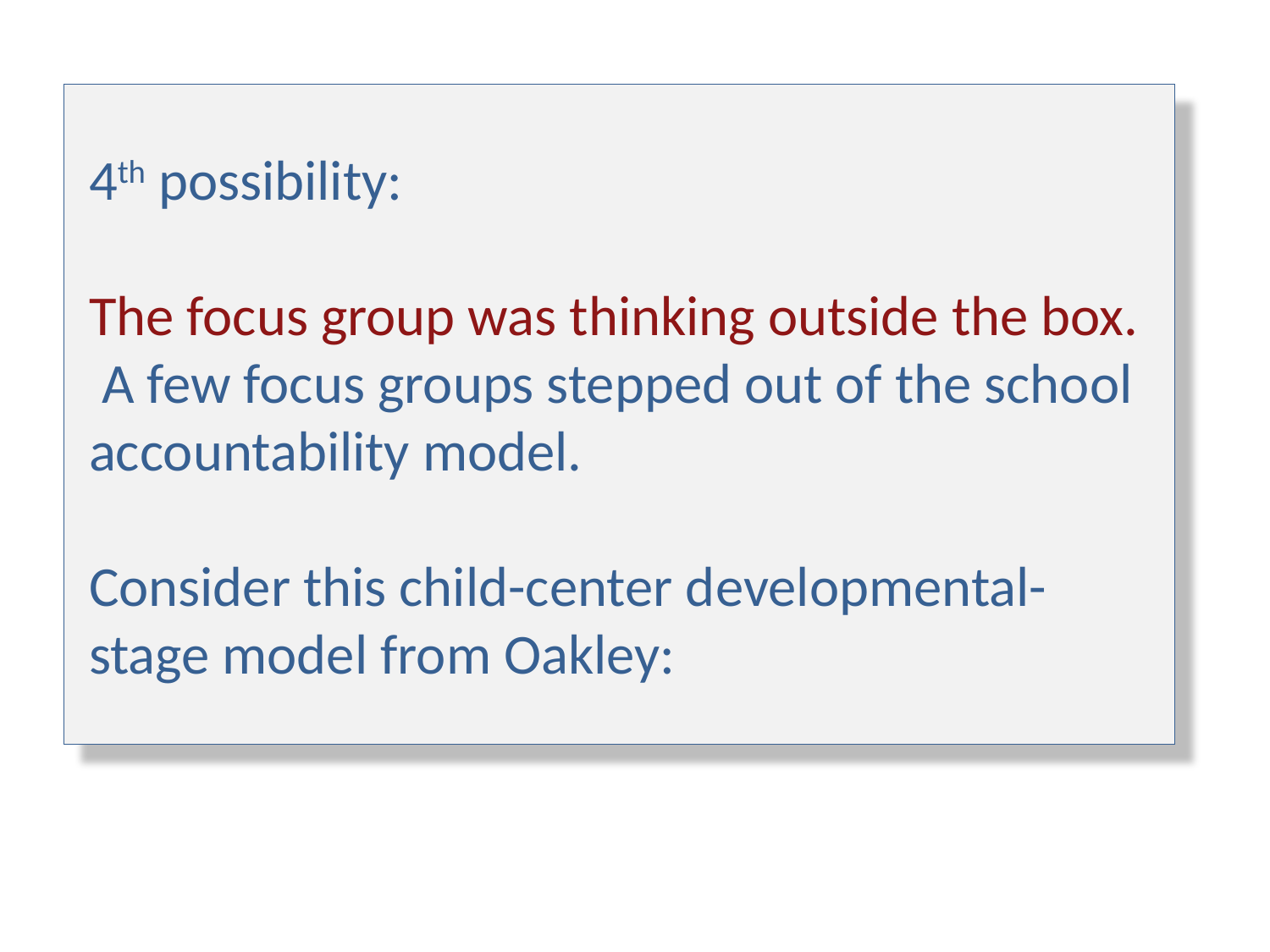

# 4th possibility: The focus group was thinking outside the box.  A few focus groups stepped out of the school accountability model. Consider this child-center developmental-stage model from Oakley: